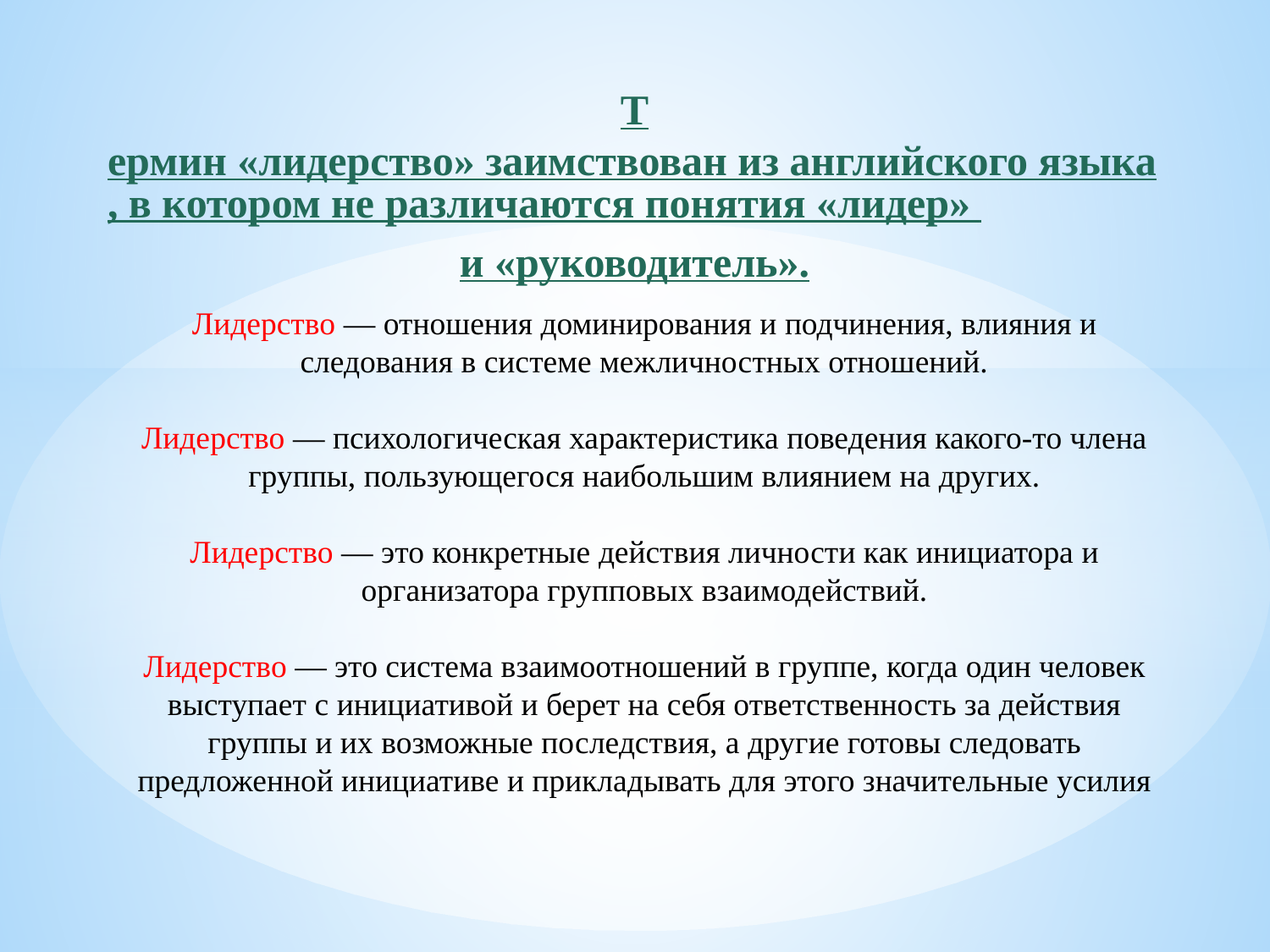

Термин «лидерство» заимствован из английского языка, в котором не различаются понятия «лидер»
и «руководитель».
# Лидерство — отношения доминирования и подчинения, влияния и следования в системе межличностных отношений. Лидерство — психологическая характеристика поведения какого-то члена группы, пользующегося наибольшим влиянием на других. Лидерство — это конкретные действия личности как инициатора и организатора групповых взаимодействий. Лидерство — это система взаимоотношений в группе, когда один человек выступает с инициативой и берет на себя ответственность за действия группы и их возможные последствия, а другие готовы следовать предложенной инициативе и прикладывать для этого значительные усилия